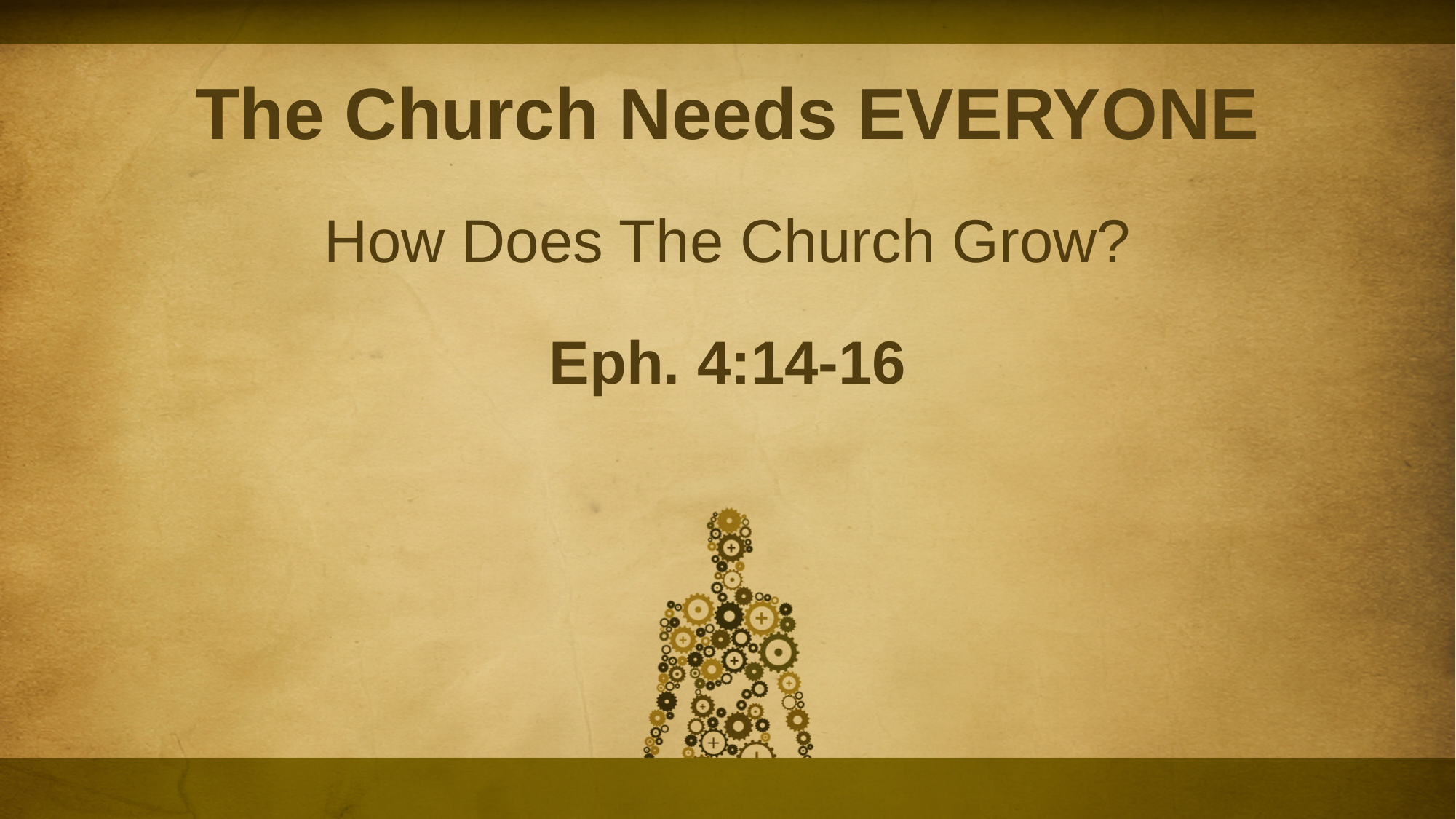

The Church Needs EVERYONE
How Does The Church Grow?
Eph. 4:14-16